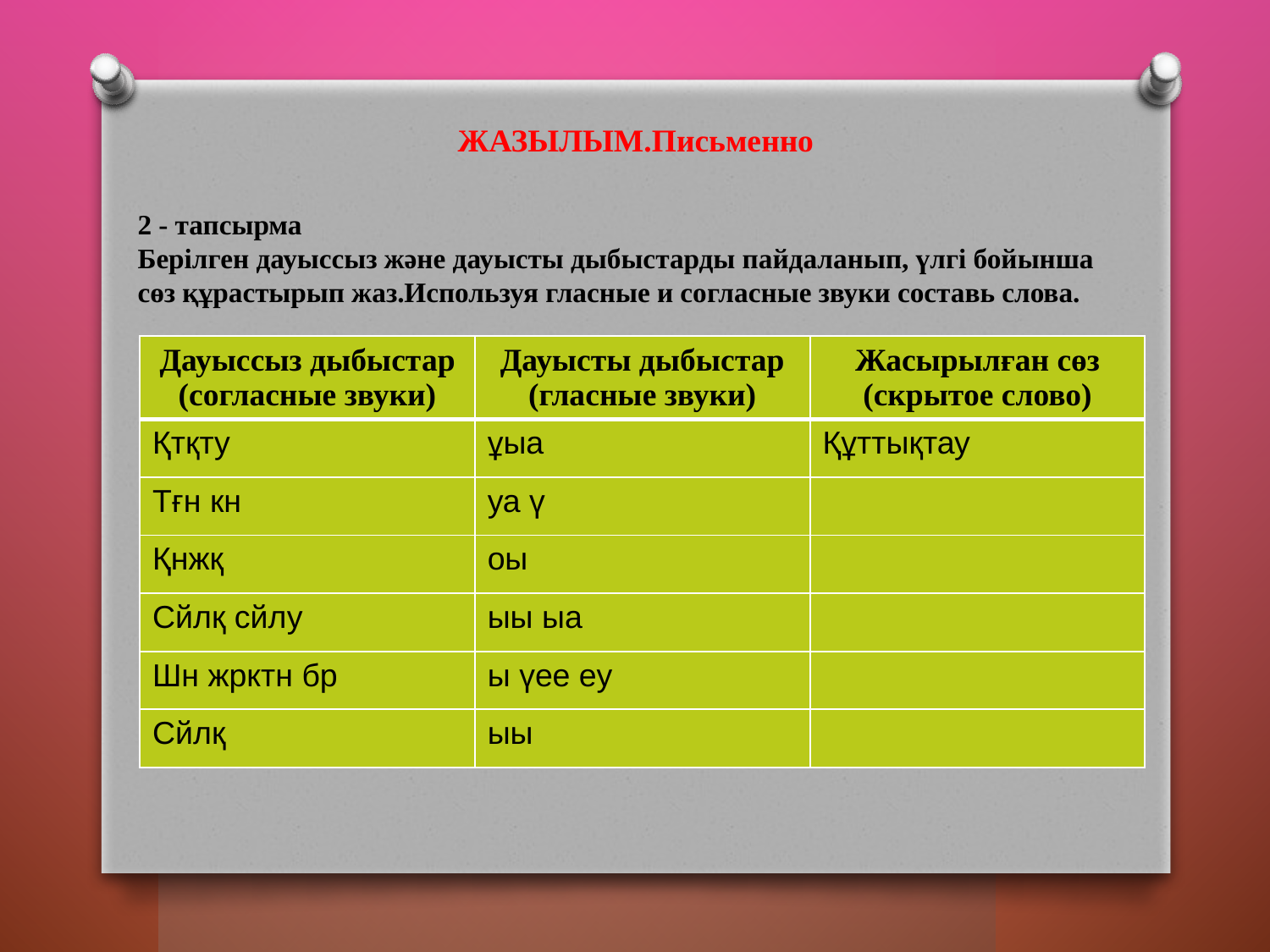

# ЖАЗЫЛЫМ.Письменно
2 - тапсырма
Берілген дауыссыз және дауысты дыбыстарды пайдаланып, үлгі бойынша сөз құрастырып жаз.Используя гласные и согласные звуки составь слова.

| Дауыссыз дыбыстар (согласные звуки) | Дауысты дыбыстар (гласные звуки) | Жасырылған сөз (скрытое слово) |
| --- | --- | --- |
| Қтқту | ұыа | Құттықтау |
| Тғн кн | уа ү |  |
| Қнжқ | оы |  |
| Сйлқ сйлу | ыы ыа |  |
| Шн жрктн бр | ы үее еу |  |
| Сйлқ | ыы |  |